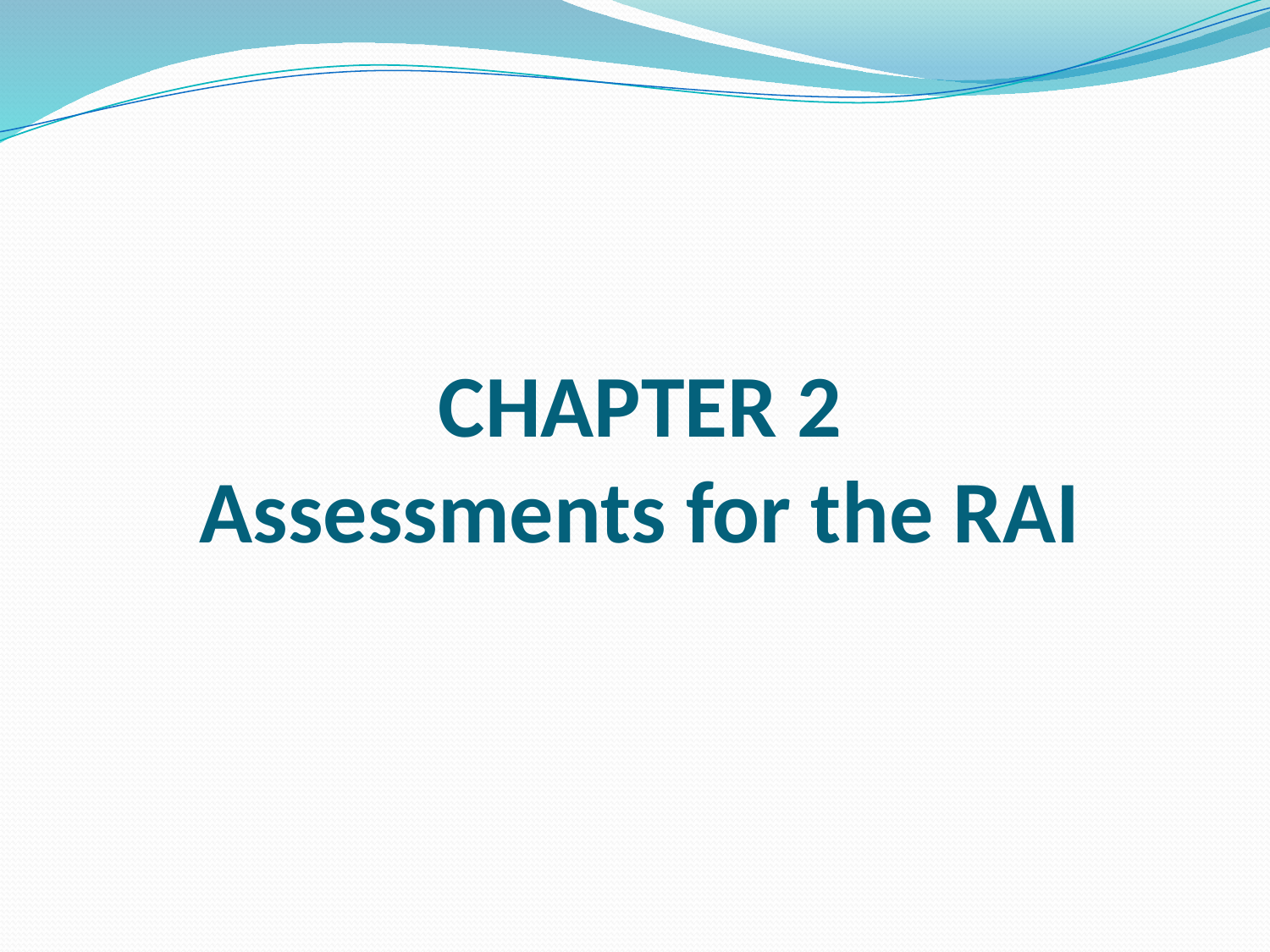

# CHAPTER 2 Assessments for the RAI